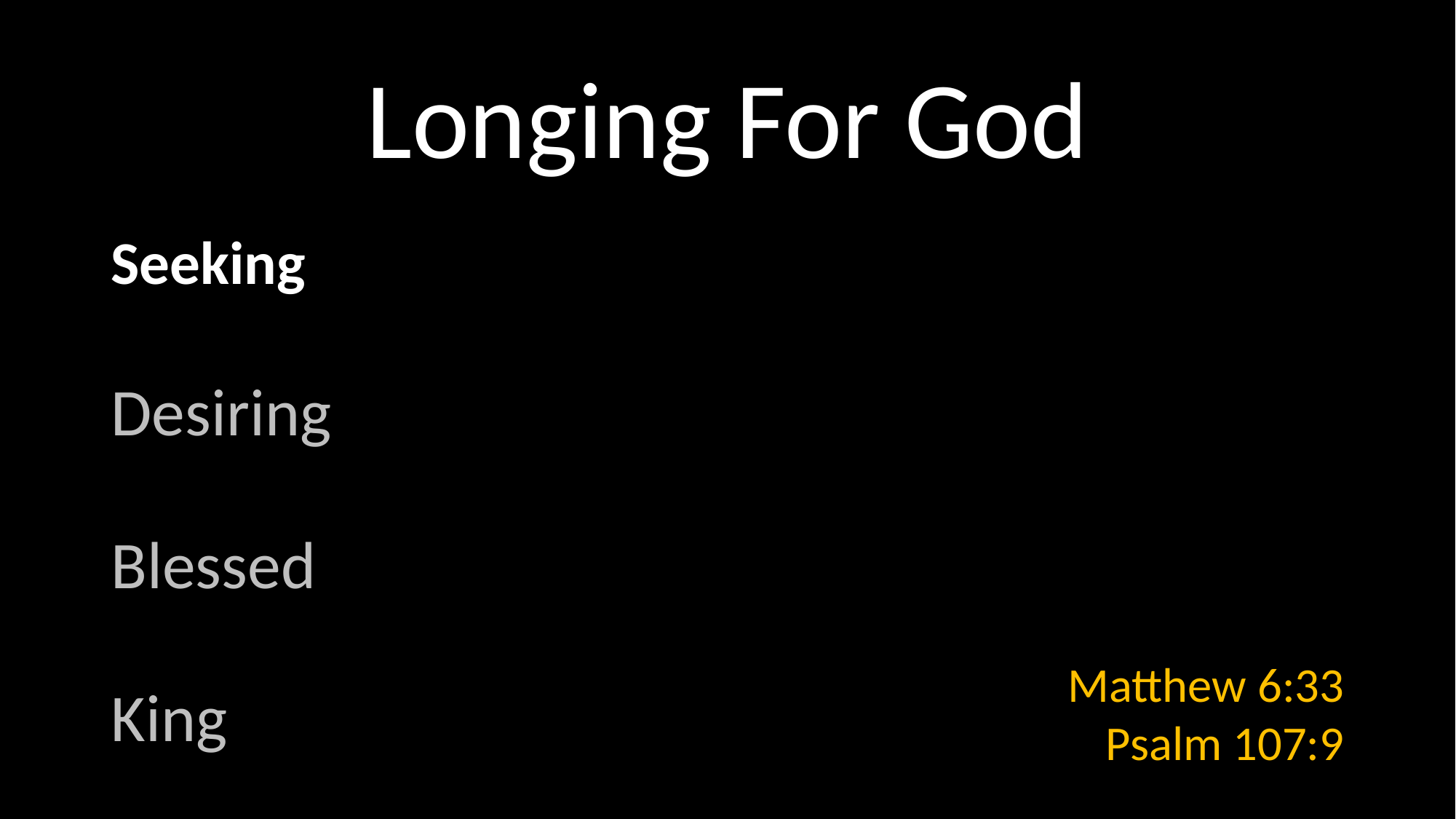

# Longing For God
Seeking
Desiring
Blessed
King

Matthew 6:33
Psalm 107:9